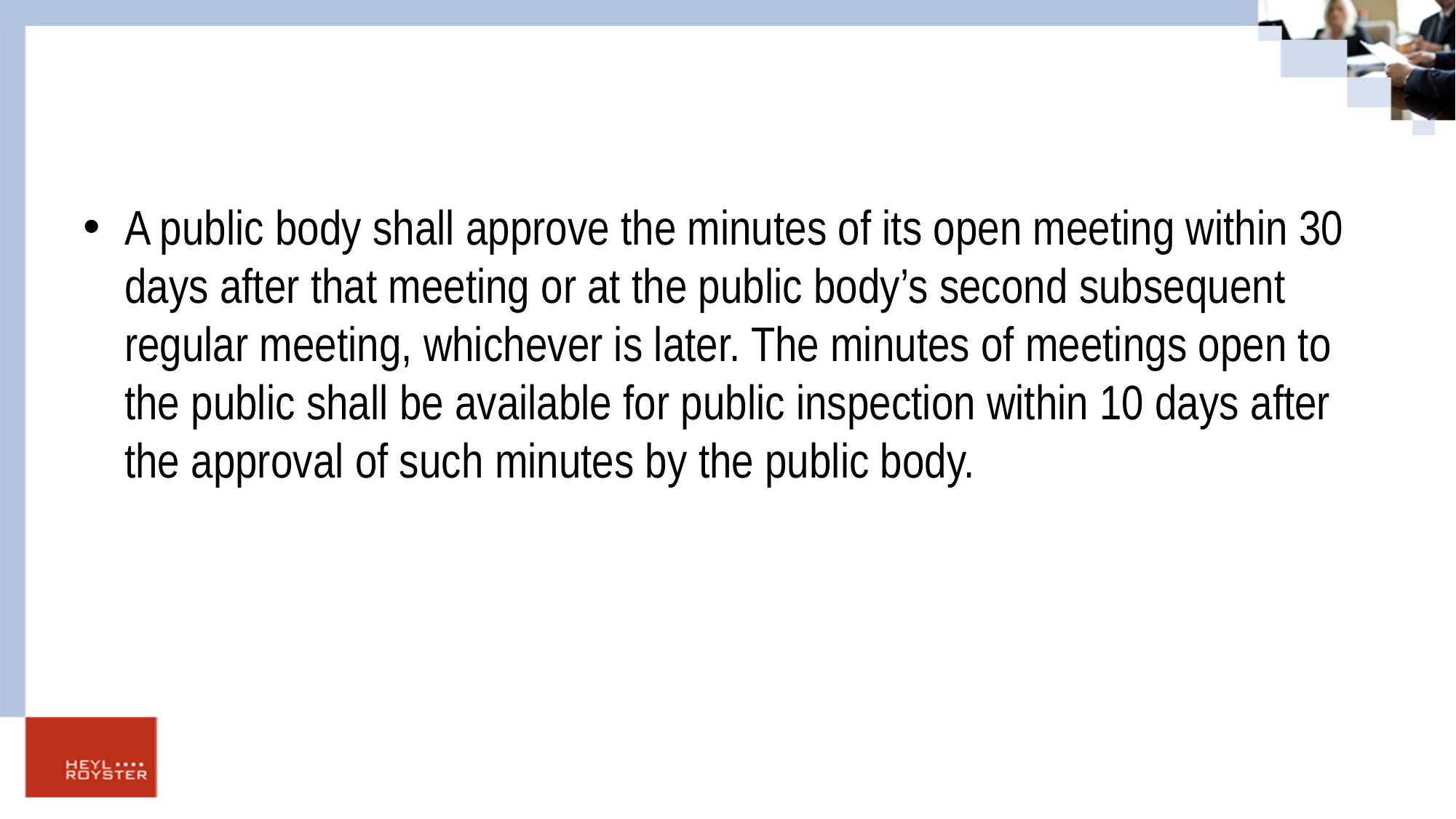

#
A public body shall approve the minutes of its open meeting within 30 days after that meeting or at the public body’s second subsequent regular meeting, whichever is later. The minutes of meetings open to the public shall be available for public inspection within 10 days after the approval of such minutes by the public body.